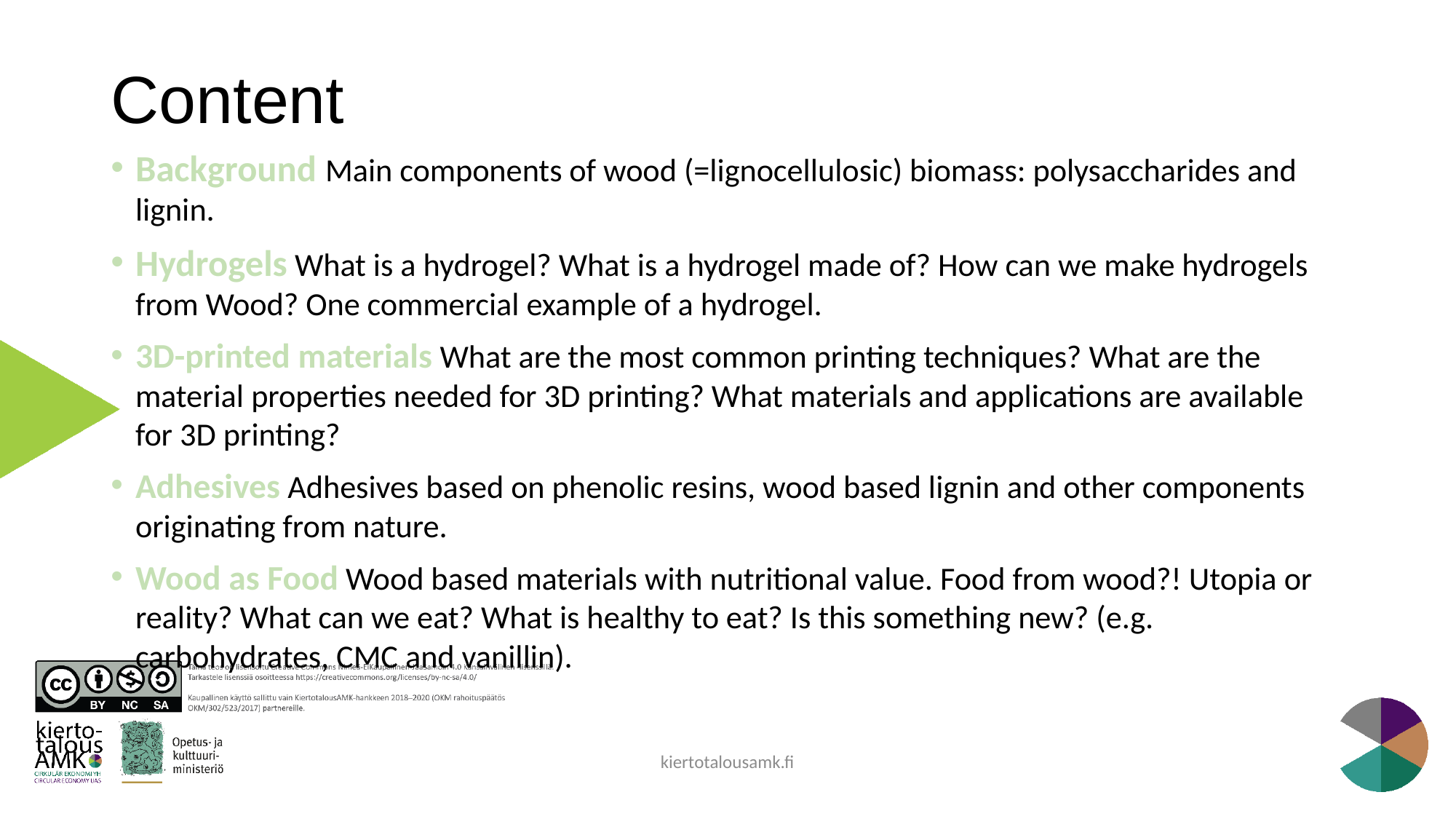

# Content
Background Main components of wood (=lignocellulosic) biomass: polysaccharides and lignin.
Hydrogels What is a hydrogel? What is a hydrogel made of? How can we make hydrogels from Wood? One commercial example of a hydrogel.
3D-printed materials What are the most common printing techniques? What are the material properties needed for 3D printing? What materials and applications are available for 3D printing?
Adhesives Adhesives based on phenolic resins, wood based lignin and other components originating from nature.
Wood as Food Wood based materials with nutritional value. Food from wood?! Utopia or reality? What can we eat? What is healthy to eat? Is this something new? (e.g. carbohydrates, CMC and vanillin).
kiertotalousamk.fi